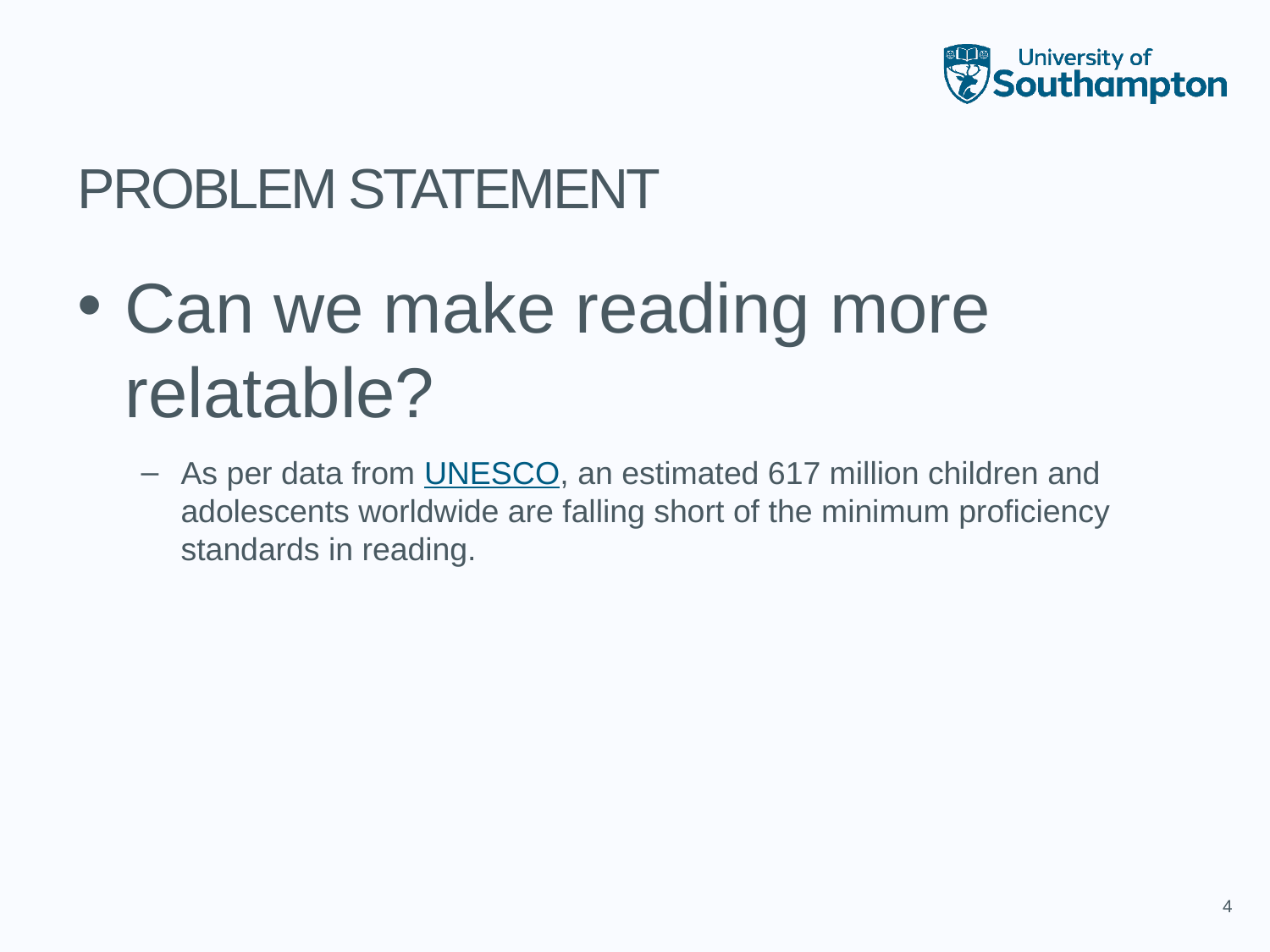

# PROBLEM STATEMENT
Can we make reading more relatable?
As per data from UNESCO, an estimated 617 million children and adolescents worldwide are falling short of the minimum proficiency standards in reading.